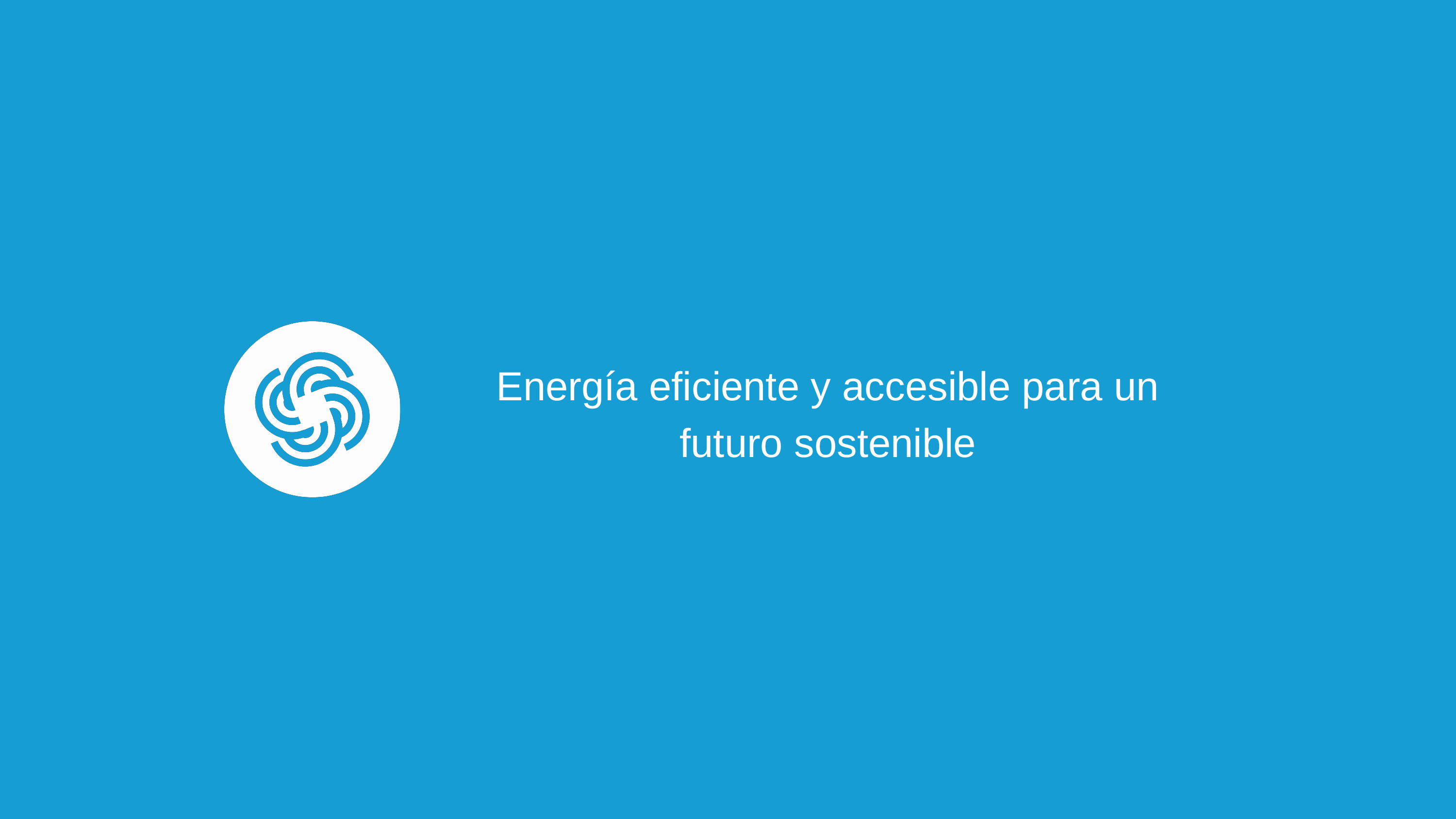

Energía eficiente y accesible para un futuro sostenible